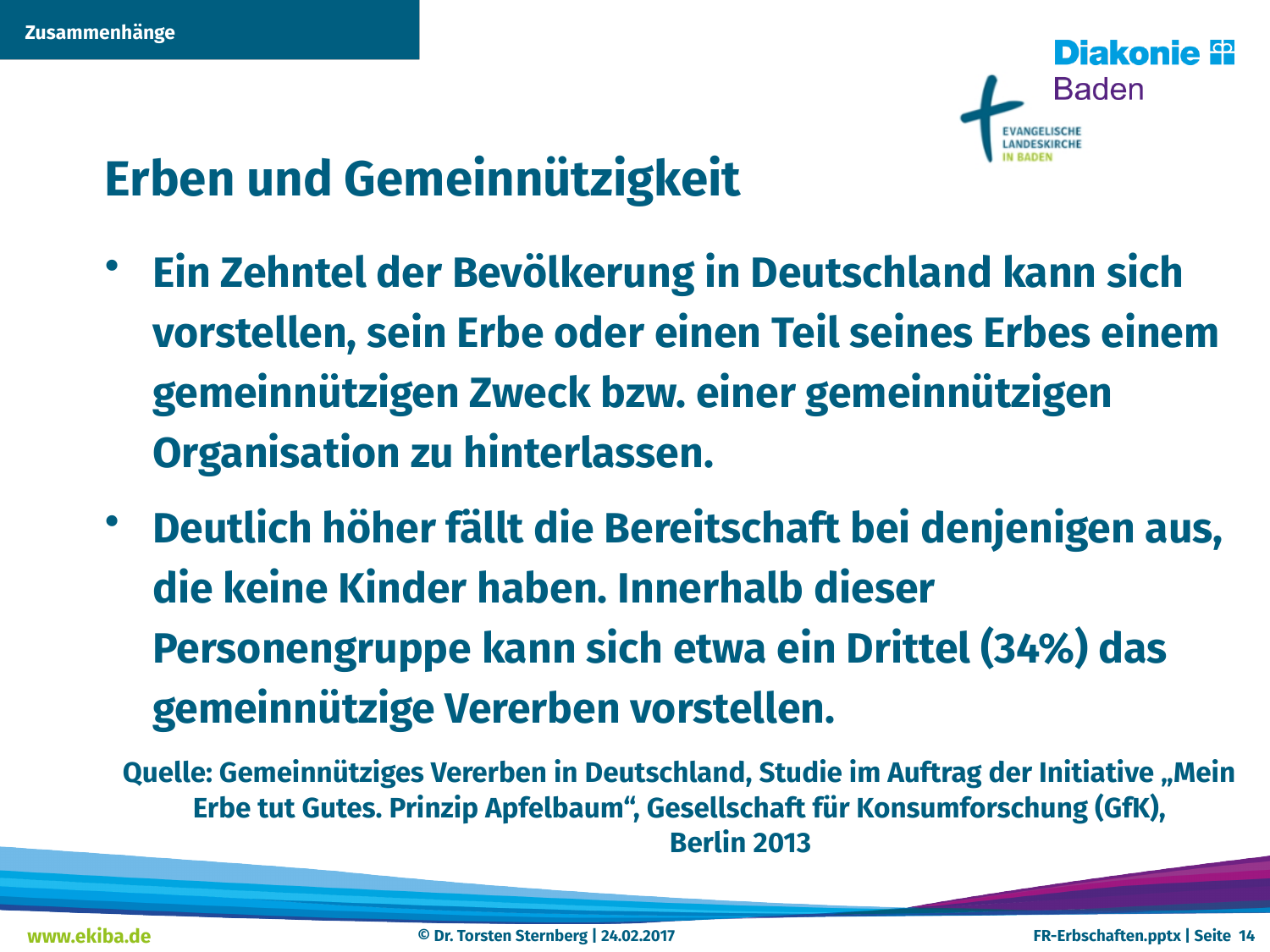

Zusammenhänge
Erben und Gemeinnützigkeit
Ein Zehntel der Bevölkerung in Deutschland kann sich vorstellen, sein Erbe oder einen Teil seines Erbes einem gemeinnützigen Zweck bzw. einer gemeinnützigen Organisation zu hinterlassen.
Deutlich höher fällt die Bereitschaft bei denjenigen aus, die keine Kinder haben. Innerhalb dieser Personengruppe kann sich etwa ein Drittel (34%) das gemeinnützige Vererben vorstellen.
Quelle: Gemeinnütziges Vererben in Deutschland, Studie im Auftrag der Initiative „Mein Erbe tut Gutes. Prinzip Apfelbaum“, Gesellschaft für Konsumforschung (GfK),
                  Berlin 2013